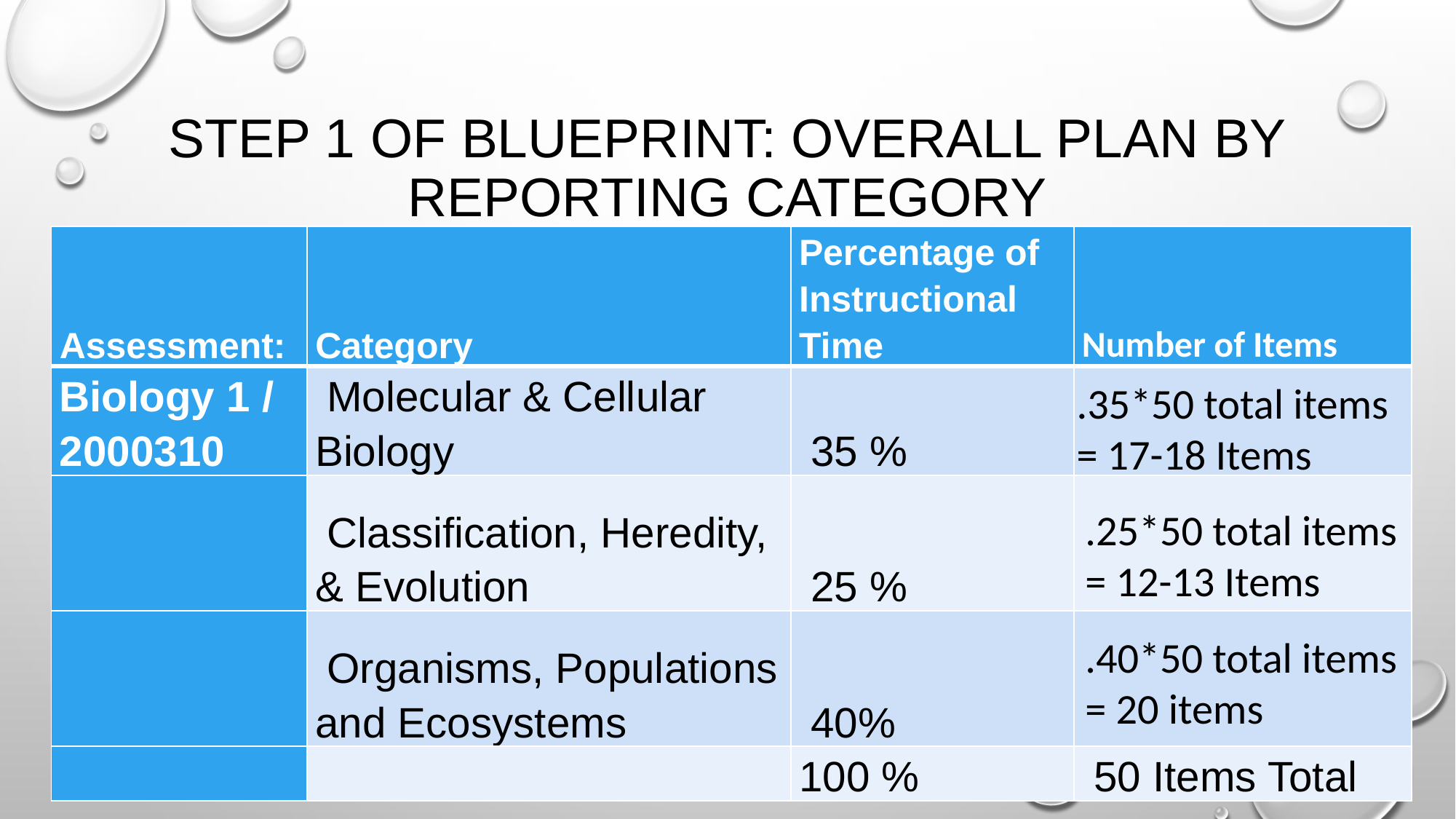

# Step 1 of blueprint: overall plan by reporting category
| Assessment: | Category | Percentage of Instructional Time | Number of Items |
| --- | --- | --- | --- |
| Biology 1 / 2000310 | Molecular & Cellular Biology | 35 % |  |
|  | Classification, Heredity, & Evolution | 25 % |  |
|  | Organisms, Populations and Ecosystems | 40% |  |
|  |  | 100 % | 50 Items Total |
.35*50 total items = 17-18 Items

.25*50 total items = 12-13 Items

.40*50 total items = 20 items